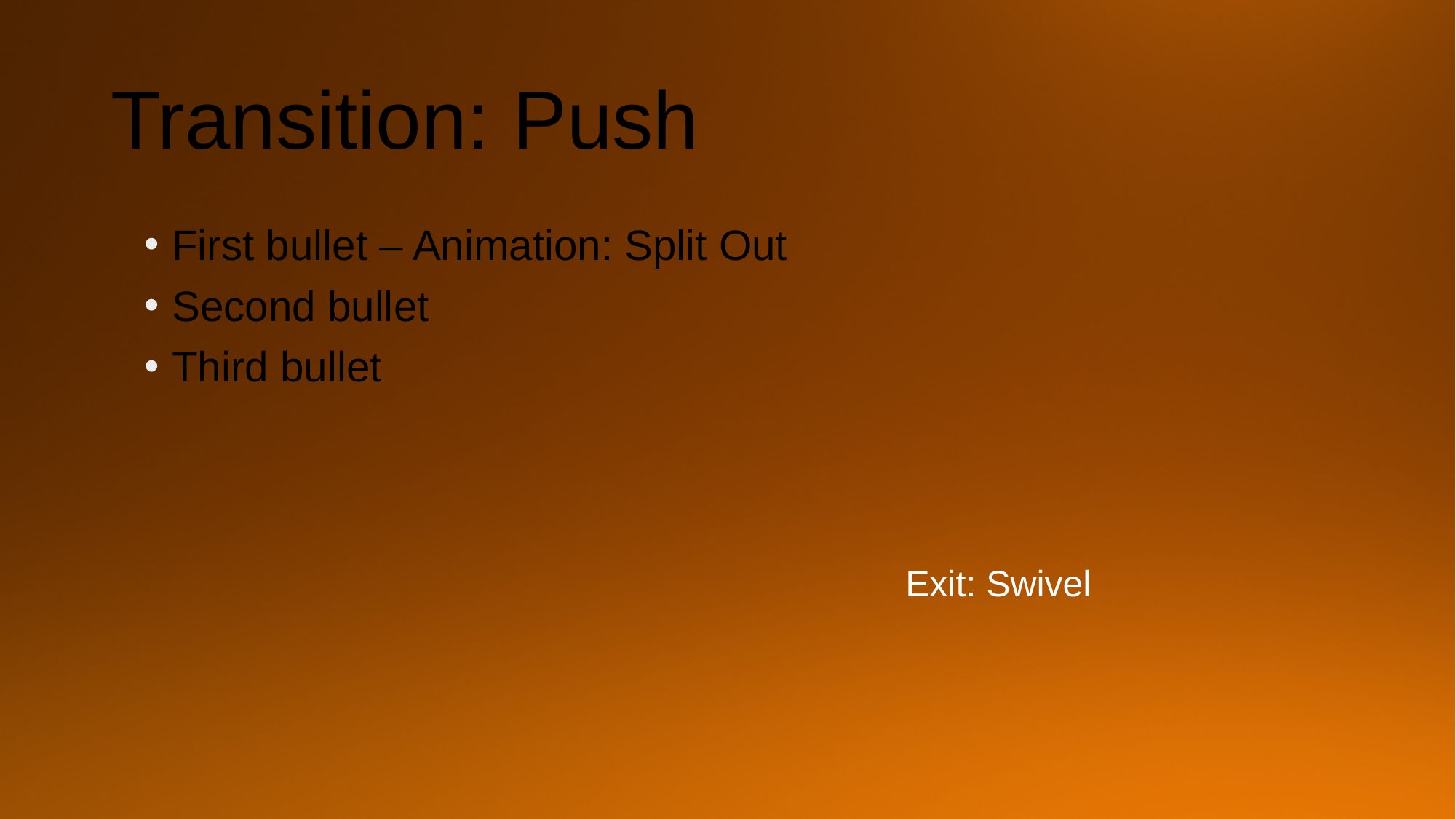

# Transition: Push
First bullet – Animation: Split Out
Second bullet
Third bullet
Exit: Swivel